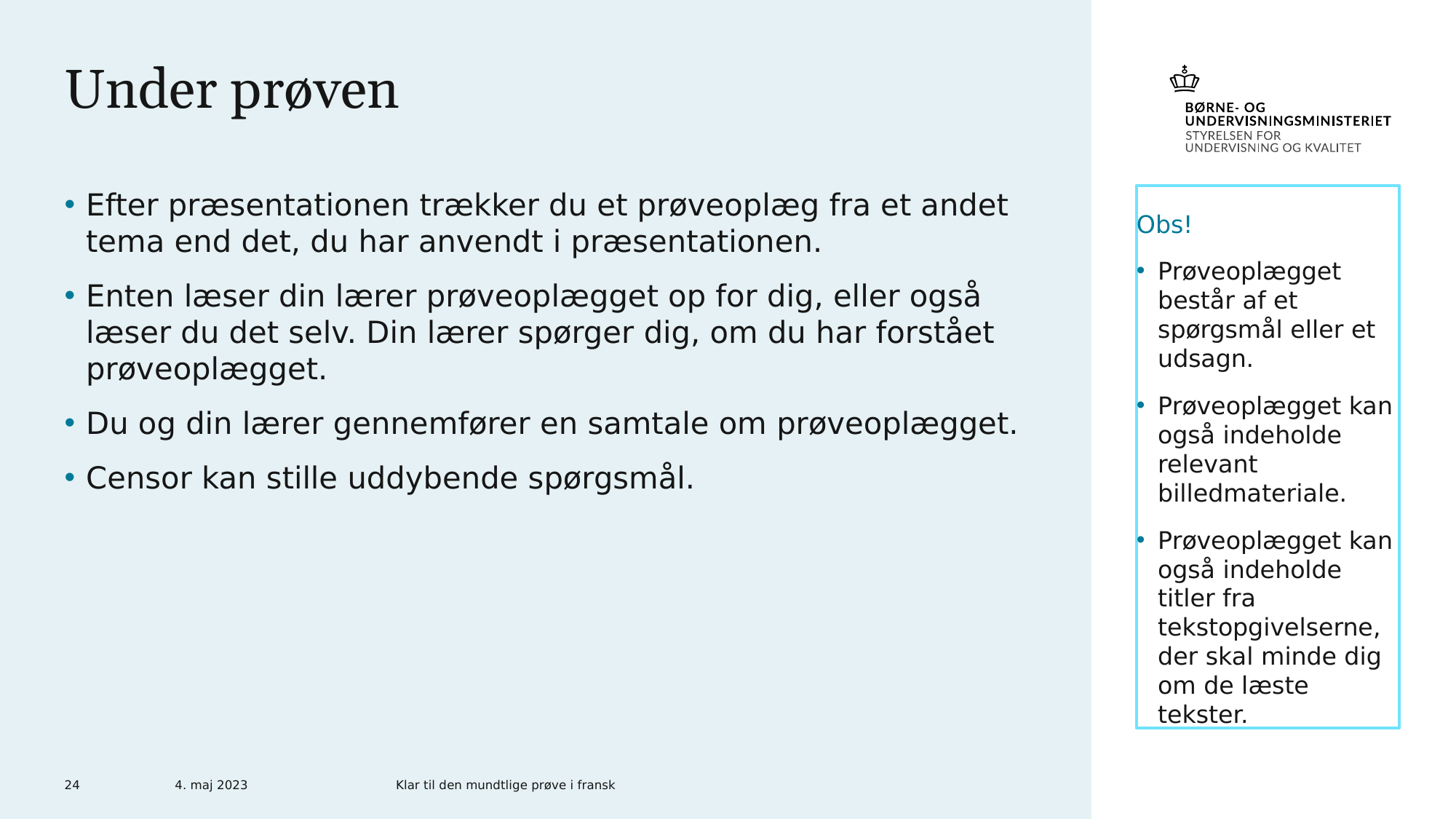

# Under prøven
Efter præsentationen trækker du et prøveoplæg fra et andet tema end det, du har anvendt i præsentationen.
Enten læser din lærer prøveoplægget op for dig, eller også læser du det selv. Din lærer spørger dig, om du har forstået prøveoplægget.
Du og din lærer gennemfører en samtale om prøveoplægget.
Censor kan stille uddybende spørgsmål.
Obs!
Prøveoplægget består af et spørgsmål eller et udsagn.
Prøveoplægget kan også indeholde relevant billedmateriale.
Prøveoplægget kan også indeholde titler fra tekstopgivelserne, der skal minde dig om de læste tekster.
24
4. maj 2023
Klar til den mundtlige prøve i fransk